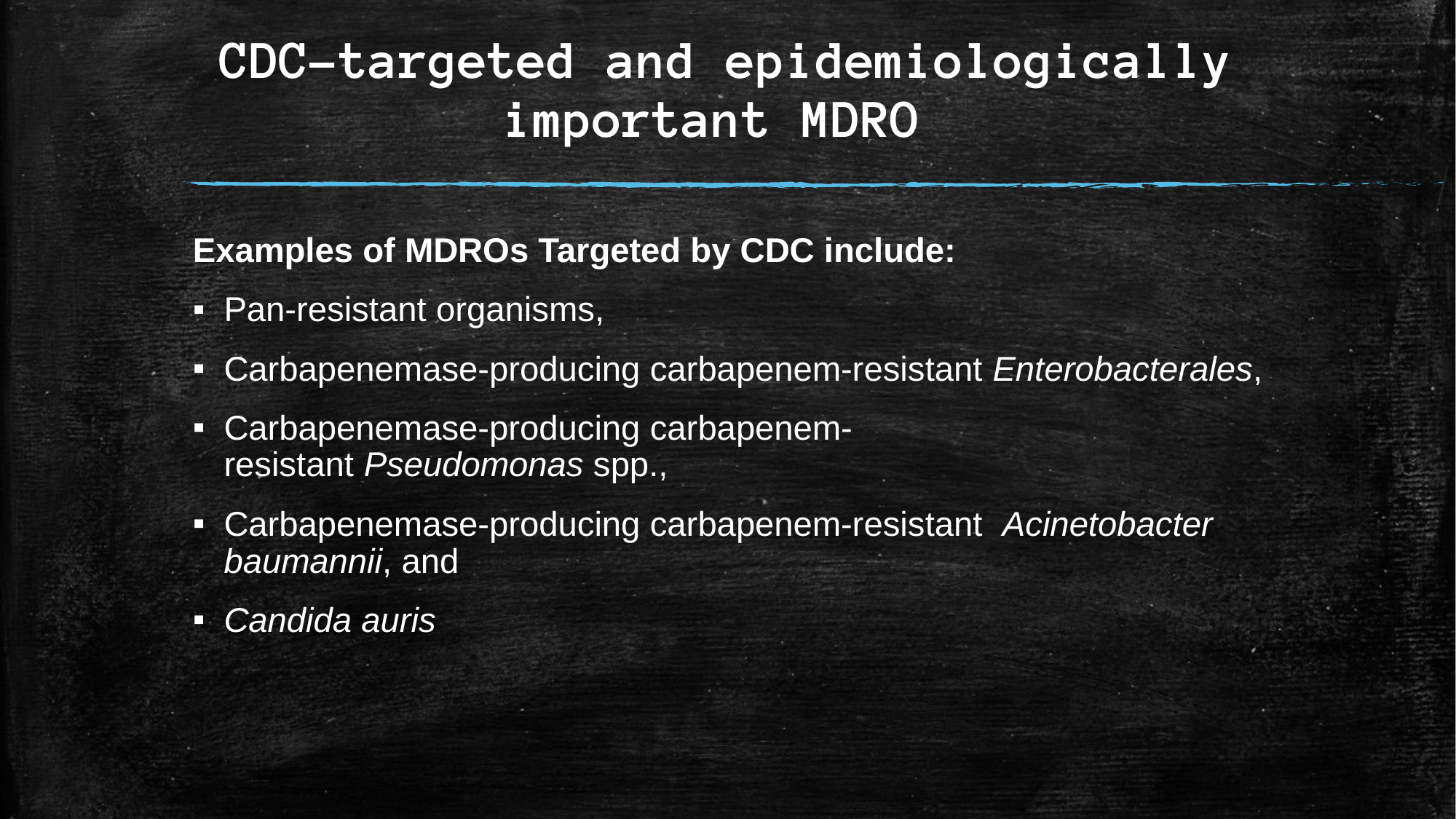

# CDC-targeted and epidemiologically important MDRO
Examples of MDROs Targeted by CDC include:
Pan-resistant organisms,
Carbapenemase-producing carbapenem-resistant Enterobacterales,
Carbapenemase-producing carbapenem-resistant Pseudomonas spp.,
Carbapenemase-producing carbapenem-resistant  Acinetobacter baumannii, and
Candida auris